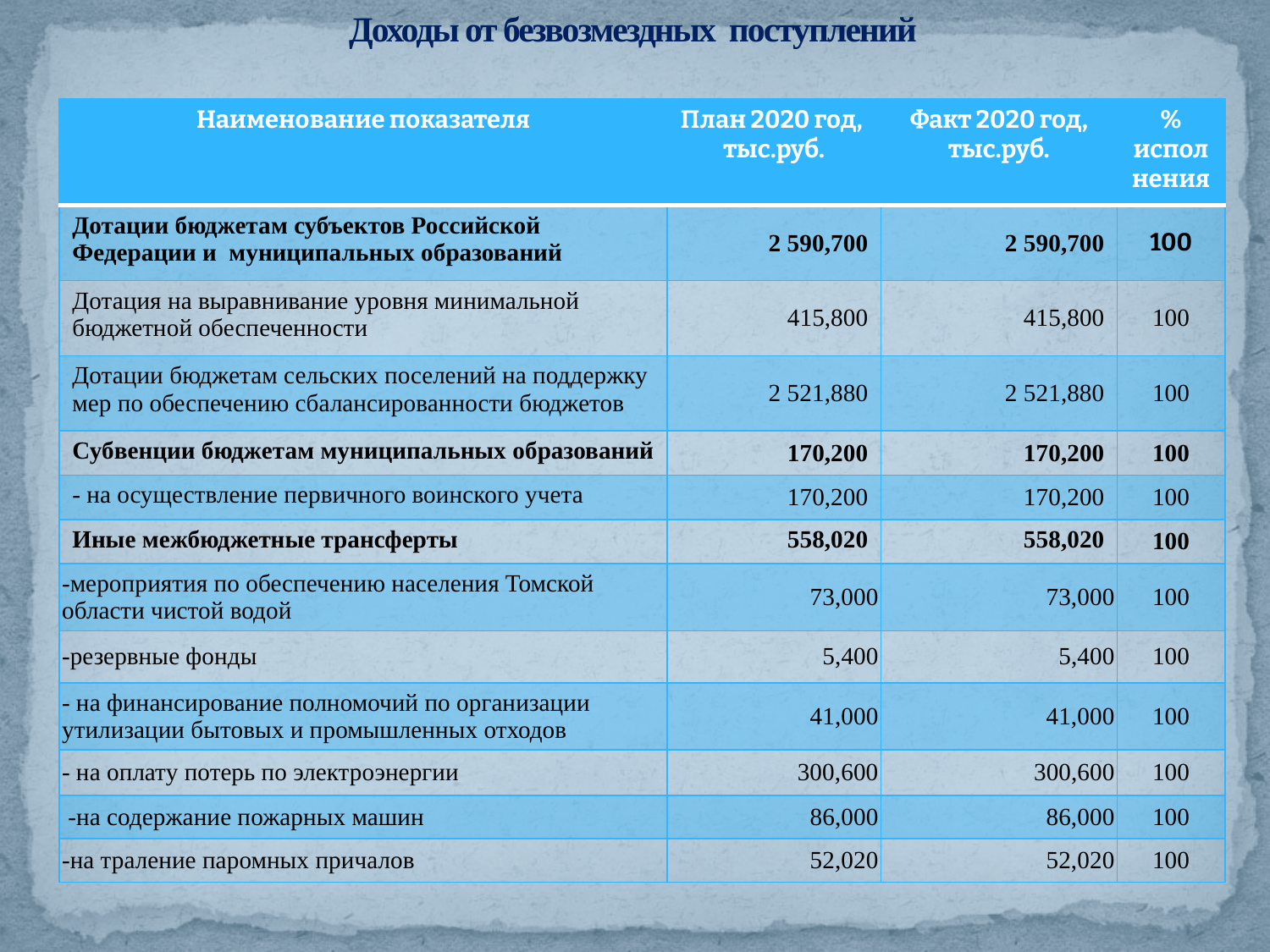

# Доходы от безвозмездных  поступлений
| Наименование показателя | План 2020 год, тыс.руб. | Факт 2020 год, тыс.руб. | % исполнения |
| --- | --- | --- | --- |
| Дотации бюджетам субъектов Российской Федерации и муниципальных образований | 2 590,700 | 2 590,700 | 100 |
| Дотация на выравнивание уровня минимальной бюджетной обеспеченности | 415,800 | 415,800 | 100 |
| Дотации бюджетам сельских поселений на поддержку мер по обеспечению сбалансированности бюджетов | 2 521,880 | 2 521,880 | 100 |
| Субвенции бюджетам муниципальных образований | 170,200 | 170,200 | 100 |
| - на осуществление первичного воинского учета | 170,200 | 170,200 | 100 |
| Иные межбюджетные трансферты | 558,020 | 558,020 | 100 |
| -мероприятия по обеспечению населения Томской области чистой водой | 73,000 | 73,000 | 100 |
| -резервные фонды | 5,400 | 5,400 | 100 |
| - на финансирование полномочий по организации утилизации бытовых и промышленных отходов | 41,000 | 41,000 | 100 |
| - на оплату потерь по электроэнергии | 300,600 | 300,600 | 100 |
| -на содержание пожарных машин | 86,000 | 86,000 | 100 |
| -на траление паромных причалов | 52,020 | 52,020 | 100 |